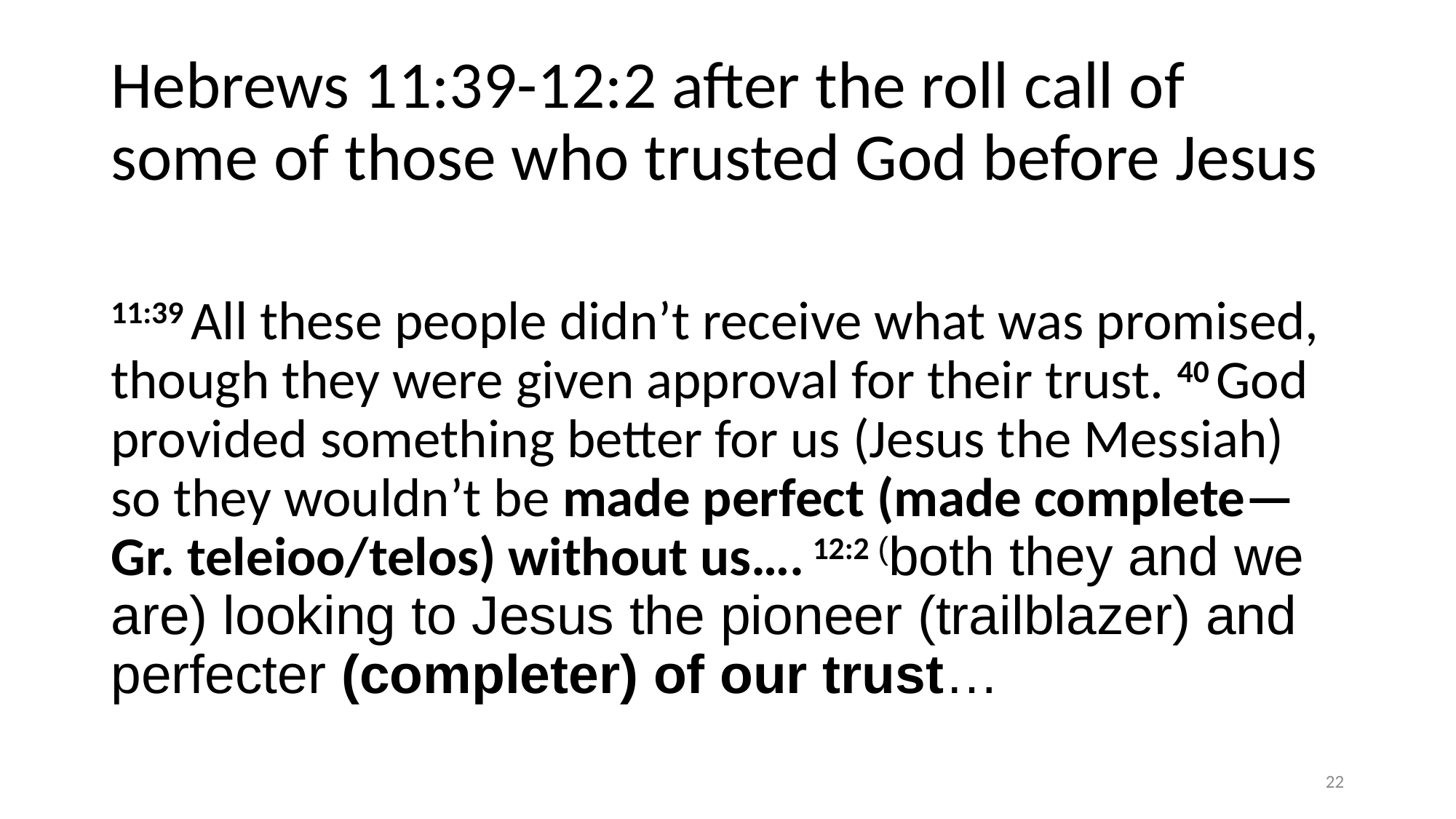

# Hebrews 11:39-12:2 after the roll call of some of those who trusted God before Jesus

11:39 All these people didn’t receive what was promised, though they were given approval for their trust. 40 God provided something better for us (Jesus the Messiah) so they wouldn’t be made perfect (made complete—Gr. teleioo/telos) without us…. 12:2 (both they and we are) looking to Jesus the pioneer (trailblazer) and perfecter (completer) of our trust…
22